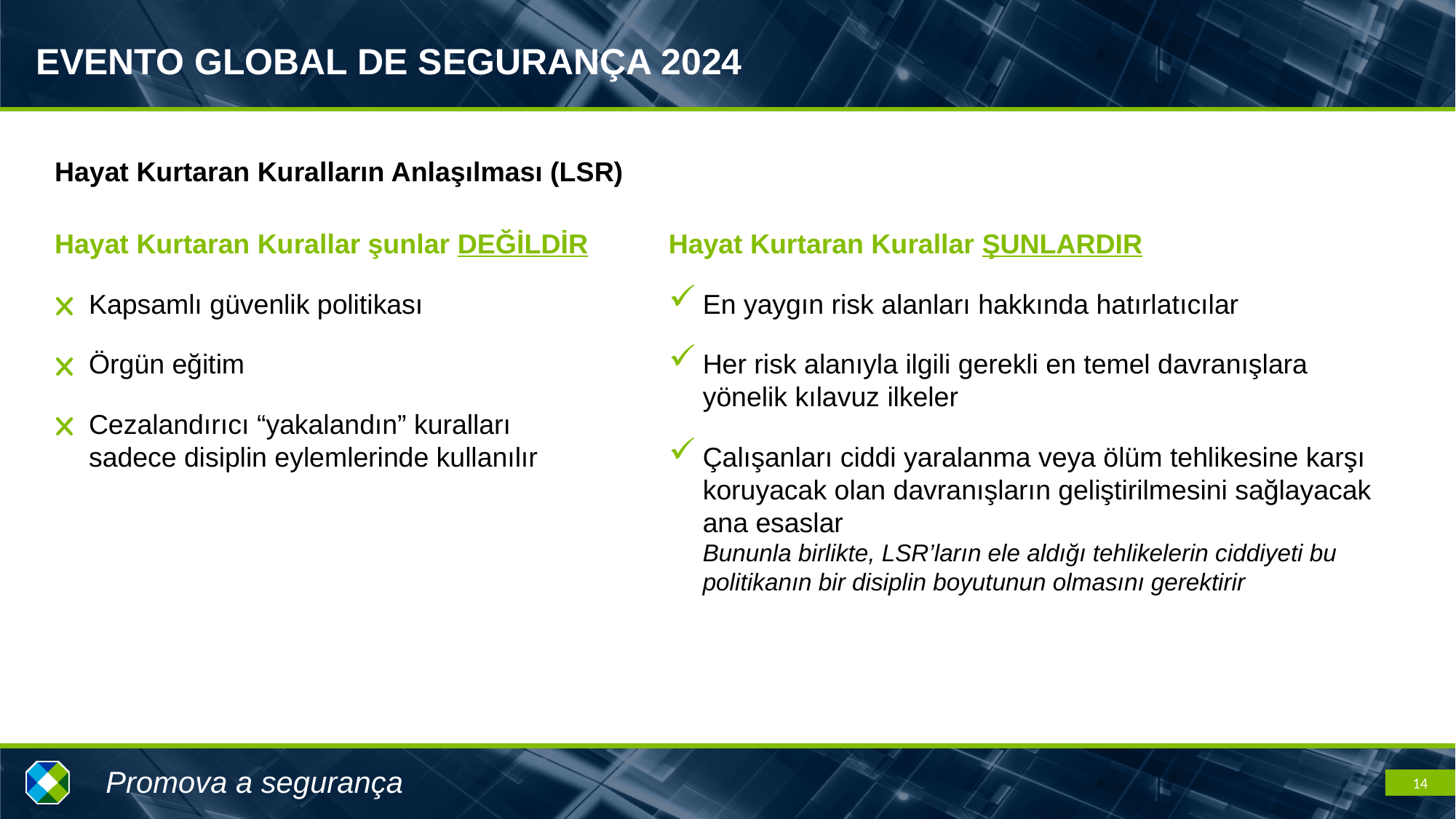

Hayat Kurtaran Kuralların Anlaşılması (LSR)
Hayat Kurtaran Kurallar şunlar DEĞİLDİR
Kapsamlı güvenlik politikası
Örgün eğitim
Cezalandırıcı “yakalandın” kuralları sadece disiplin eylemlerinde kullanılır
Hayat Kurtaran Kurallar ŞUNLARDIR
En yaygın risk alanları hakkında hatırlatıcılar
Her risk alanıyla ilgili gerekli en temel davranışlara yönelik kılavuz ilkeler
Çalışanları ciddi yaralanma veya ölüm tehlikesine karşı koruyacak olan davranışların geliştirilmesini sağlayacak ana esaslar
Bununla birlikte, LSR’ların ele aldığı tehlikelerin ciddiyeti bu politikanın bir disiplin boyutunun olmasını gerektirir